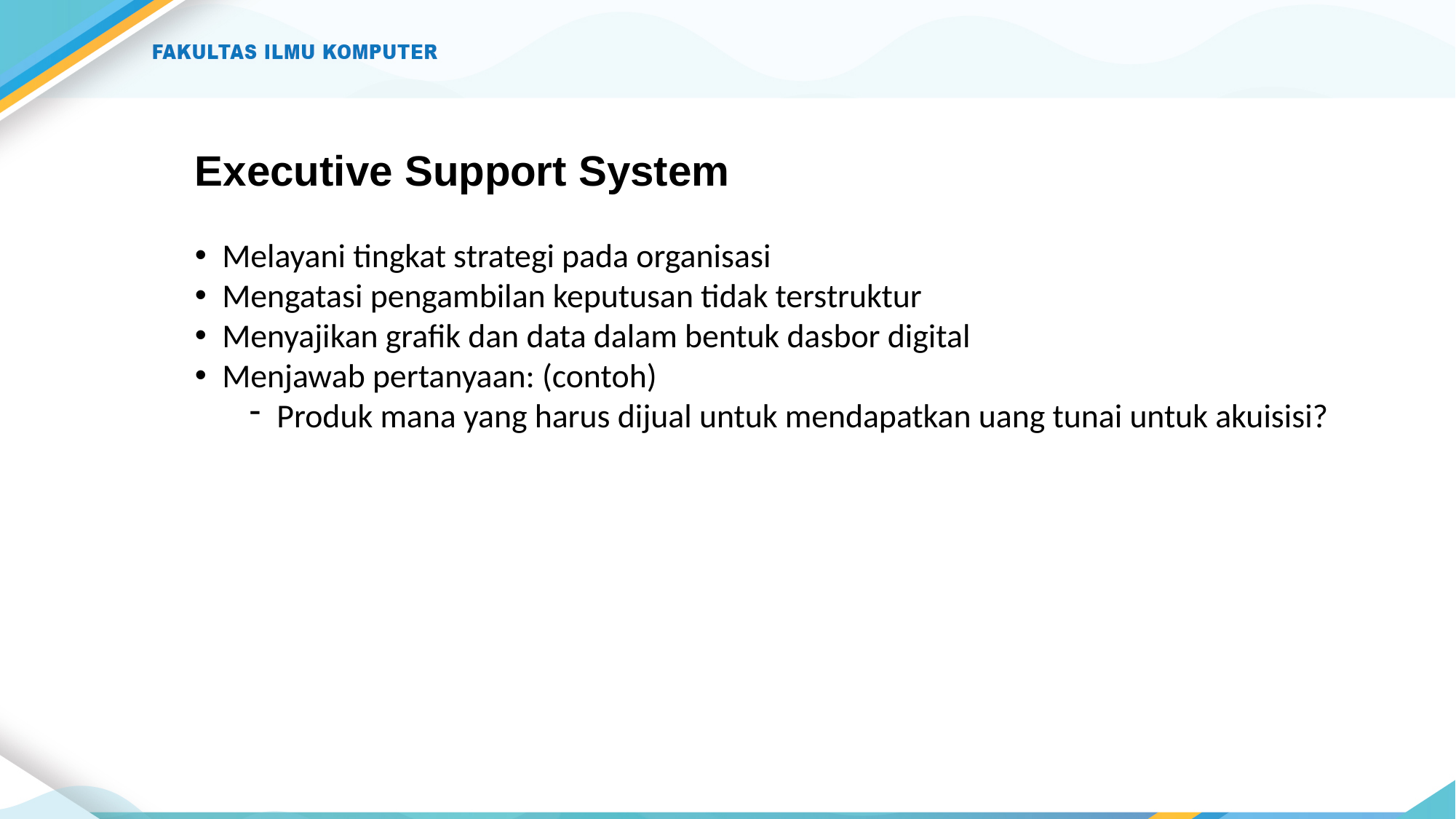

# Executive Support System
Melayani tingkat strategi pada organisasi
Mengatasi pengambilan keputusan tidak terstruktur
Menyajikan grafik dan data dalam bentuk dasbor digital
Menjawab pertanyaan: (contoh)
Produk mana yang harus dijual untuk mendapatkan uang tunai untuk akuisisi?